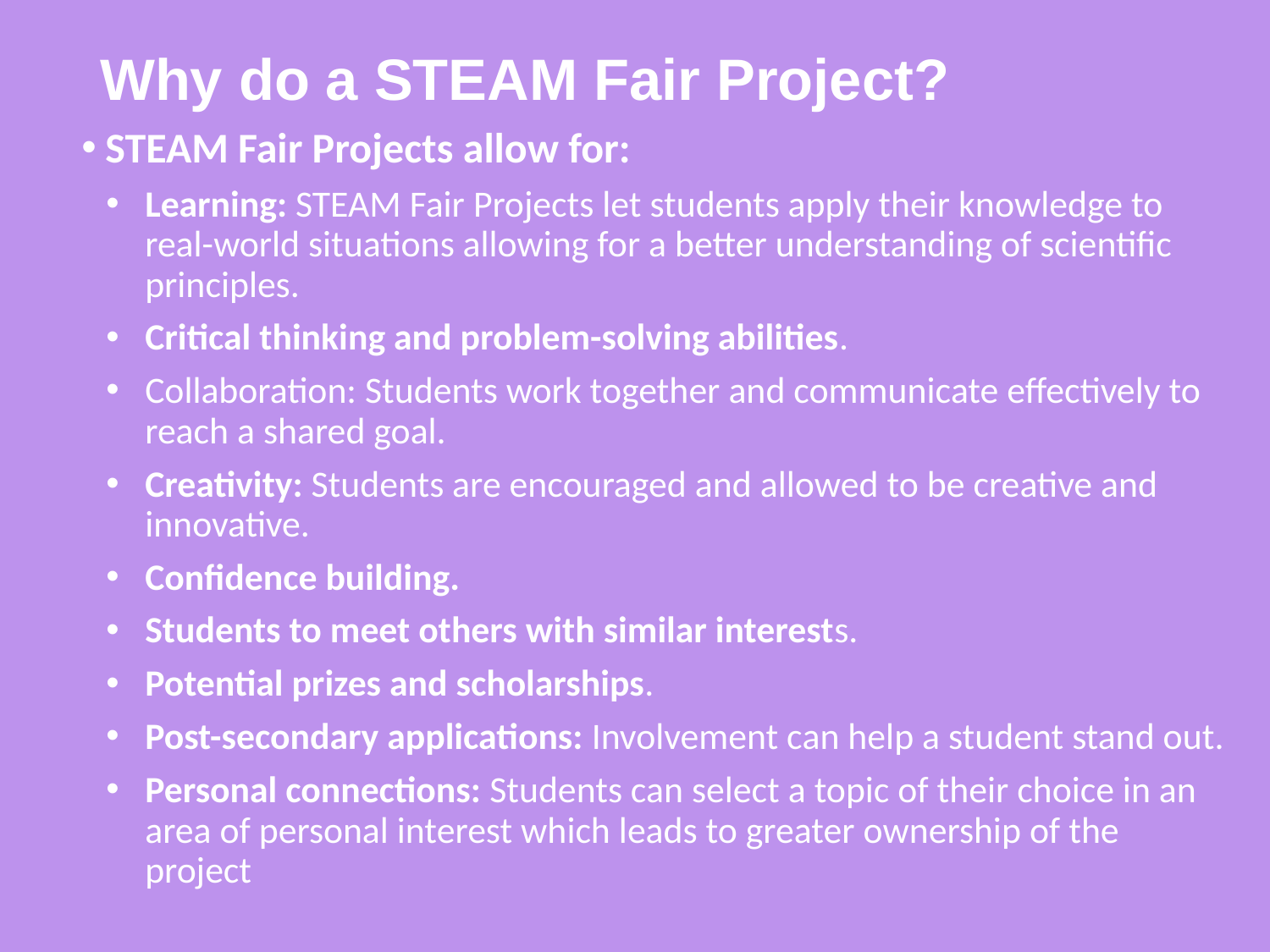

# Why do a STEAM Fair Project?
STEAM Fair Projects allow for:
Learning: STEAM Fair Projects let students apply their knowledge to real-world situations allowing for a better understanding of scientific principles.
Critical thinking and problem-solving abilities.
Collaboration: Students work together and communicate effectively to reach a shared goal.
Creativity: Students are encouraged and allowed to be creative and innovative.
Confidence building.
Students to meet others with similar interests.
Potential prizes and scholarships.
Post-secondary applications: Involvement can help a student stand out.
Personal connections: Students can select a topic of their choice in an area of personal interest which leads to greater ownership of the project